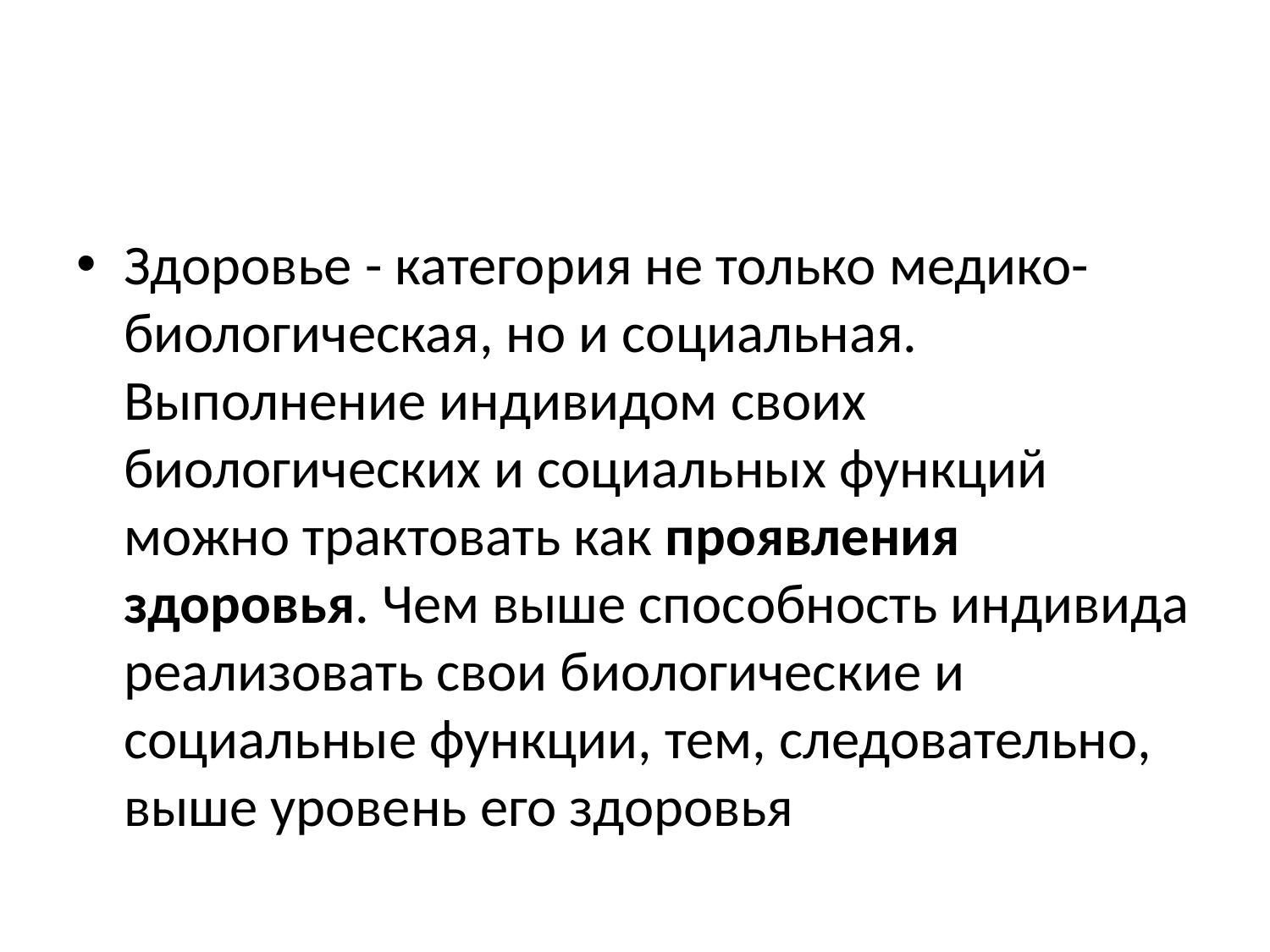

#
Здоровье - категория не только медико-биологическая, но и социальная. Выполнение индивидом своих биологических и социальных функций можно трактовать как проявления здоровья. Чем выше способность индивида реализовать свои биологические и социальные функции, тем, следовательно, выше уровень его здоровья